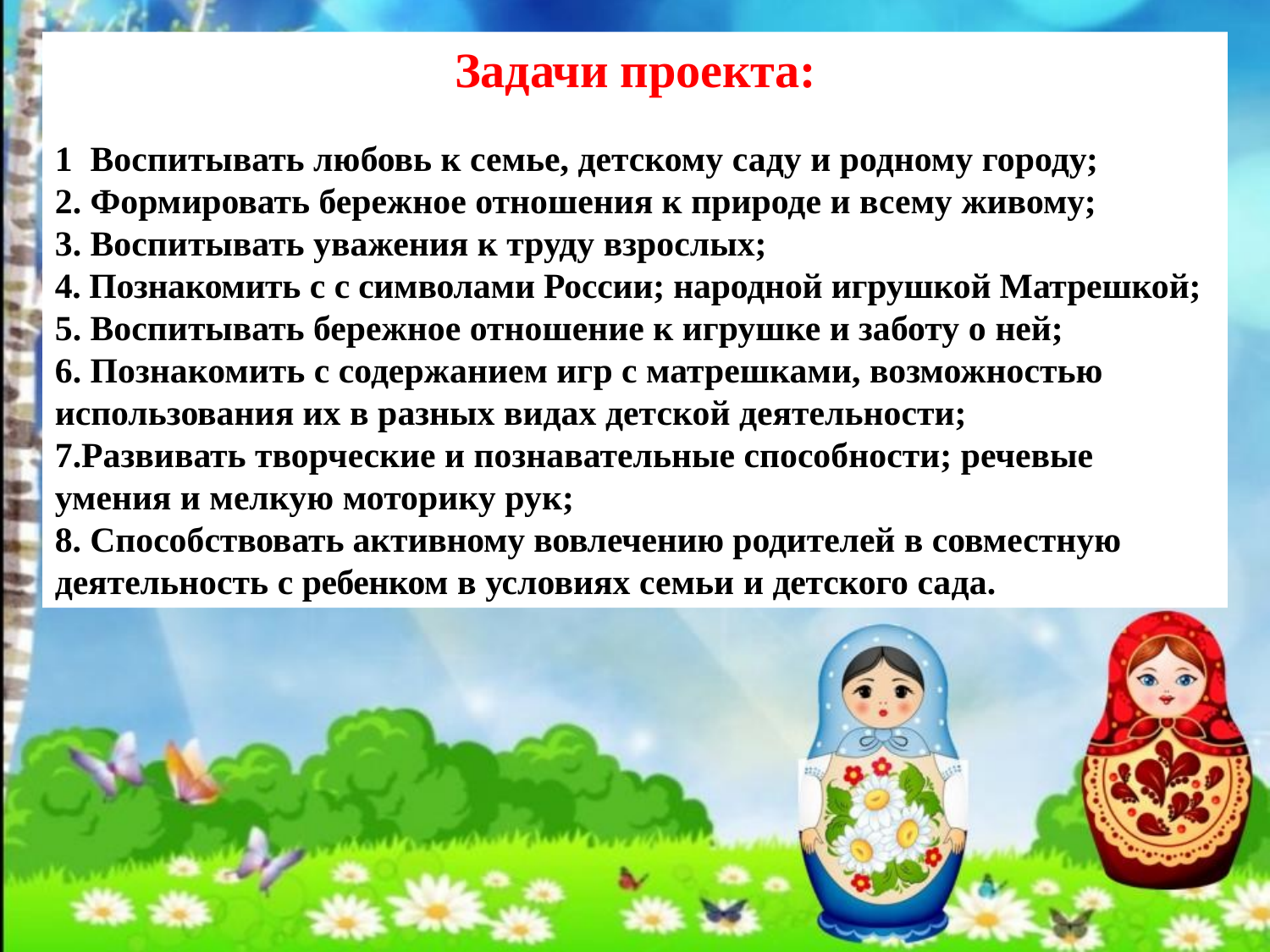

Задачи проекта:

1  Воспитывать любовь к семье, детскому саду и родному городу;
2. Формировать бережное отношения к природе и всему живому;
3. Воспитывать уважения к труду взрослых;
4. Познакомить с с символами России; народной игрушкой Матрешкой;
5. Воспитывать бережное отношение к игрушке и заботу о ней;
6. Познакомить с содержанием игр с матрешками, возможностью использования их в разных видах детской деятельности;
7.Развивать творческие и познавательные способности; речевые умения и мелкую моторику рук;
8. Способствовать активному вовлечению родителей в совместную  деятельность с ребенком в условиях семьи и детского сада.